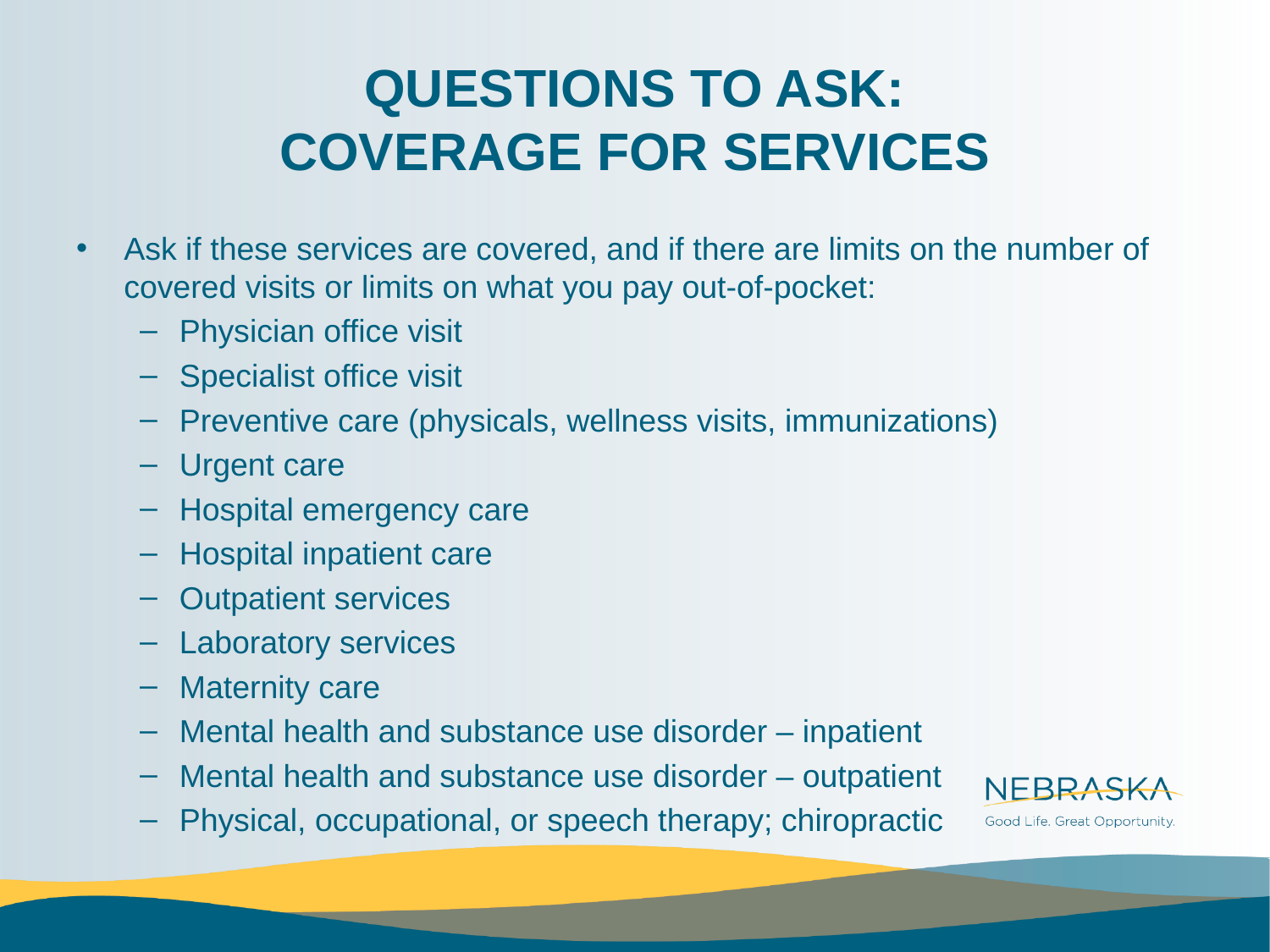

# QUESTIONS TO ASK: COVERAGE FOR SERVICES
Ask if these services are covered, and if there are limits on the number of covered visits or limits on what you pay out-of-pocket:
Physician office visit
Specialist office visit
Preventive care (physicals, wellness visits, immunizations)
Urgent care
Hospital emergency care
Hospital inpatient care
Outpatient services
Laboratory services
Maternity care
Mental health and substance use disorder – inpatient
Mental health and substance use disorder – outpatient
Physical, occupational, or speech therapy; chiropractic